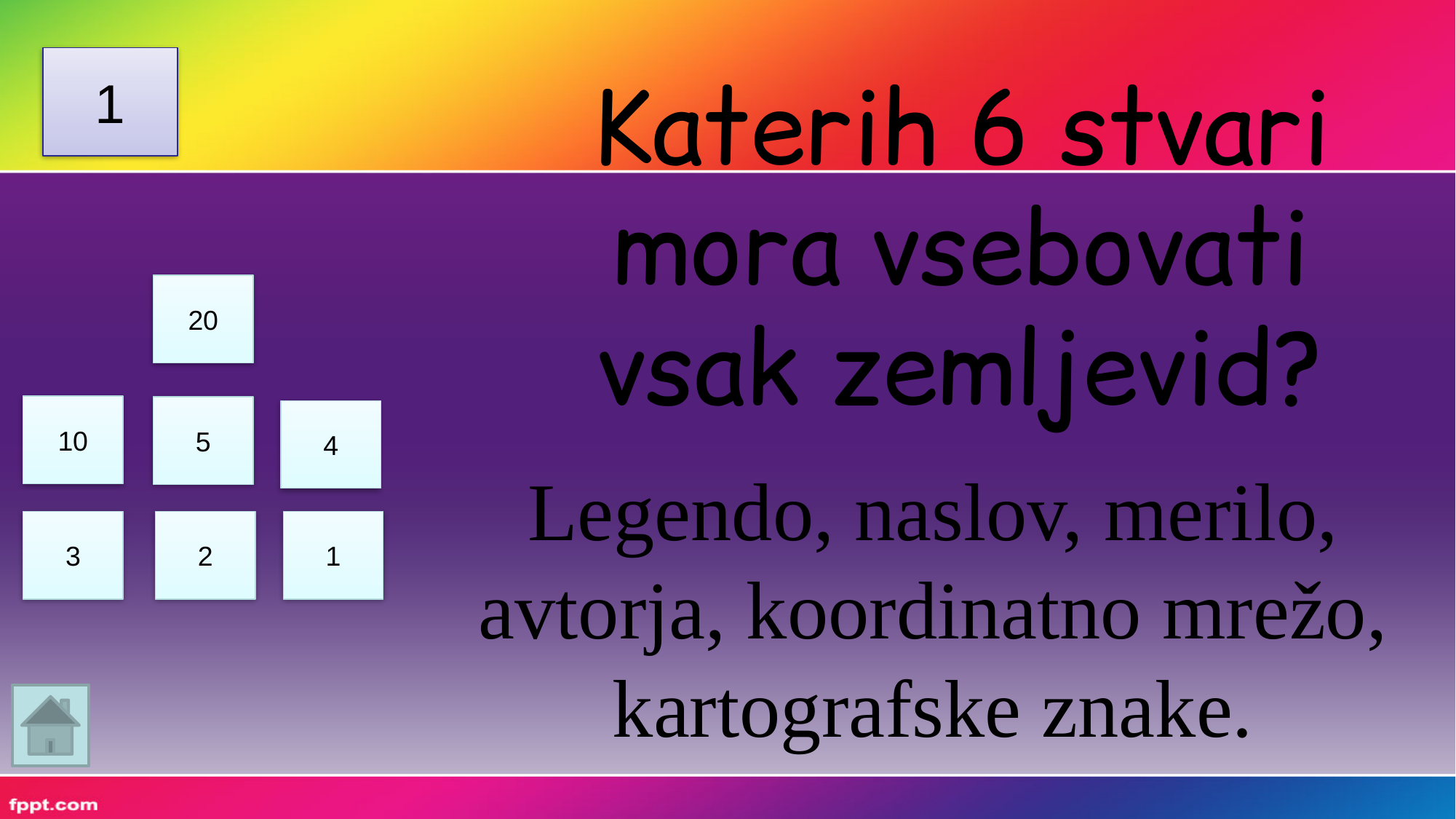

Katerih 6 stvari mora vsebovati vsak zemljevid?
1
20
10
5
4
Legendo, naslov, merilo, avtorja, koordinatno mrežo, kartografske znake.
3
2
1